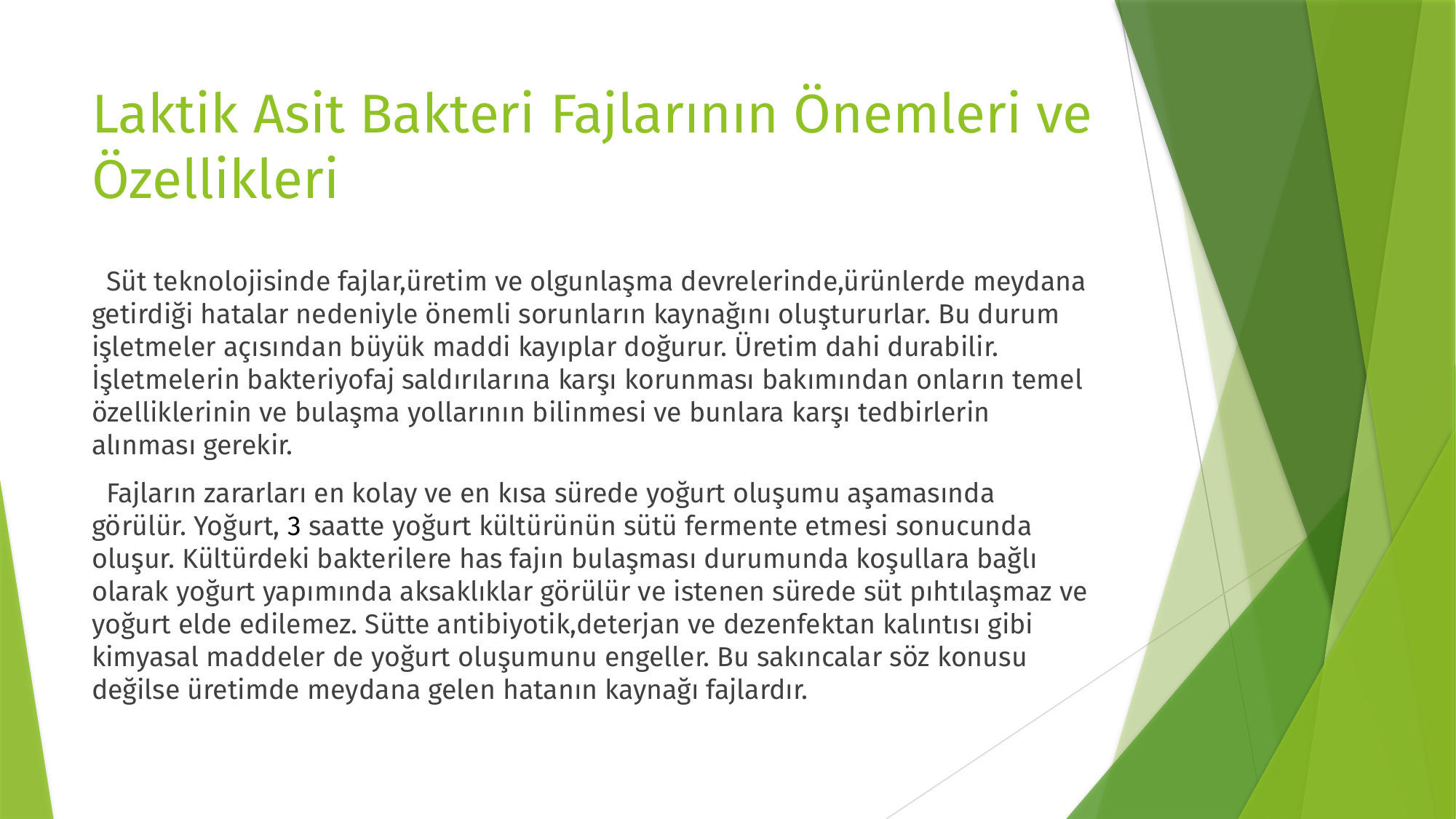

# Laktik Asit Bakteri Fajlarının Önemleri ve Özellikleri
  Süt teknolojisinde fajlar,üretim ve olgunlaşma devrelerinde,ürünlerde meydana getirdiği hatalar nedeniyle önemli sorunların kaynağını oluştururlar. Bu durum işletmeler açısından büyük maddi kayıplar doğurur. Üretim dahi durabilir. İşletmelerin bakteriyofaj saldırılarına karşı korunması bakımından onların temel özelliklerinin ve bulaşma yollarının bilinmesi ve bunlara karşı tedbirlerin alınması gerekir.
  Fajların zararları en kolay ve en kısa sürede yoğurt oluşumu aşamasında görülür. Yoğurt, 3 saatte yoğurt kültürünün sütü fermente etmesi sonucunda oluşur. Kültürdeki bakterilere has fajın bulaşması durumunda koşullara bağlı olarak yoğurt yapımında aksaklıklar görülür ve istenen sürede süt pıhtılaşmaz ve yoğurt elde edilemez. Sütte antibiyotik,deterjan ve dezenfektan kalıntısı gibi kimyasal maddeler de yoğurt oluşumunu engeller. Bu sakıncalar söz konusu değilse üretimde meydana gelen hatanın kaynağı fajlardır.